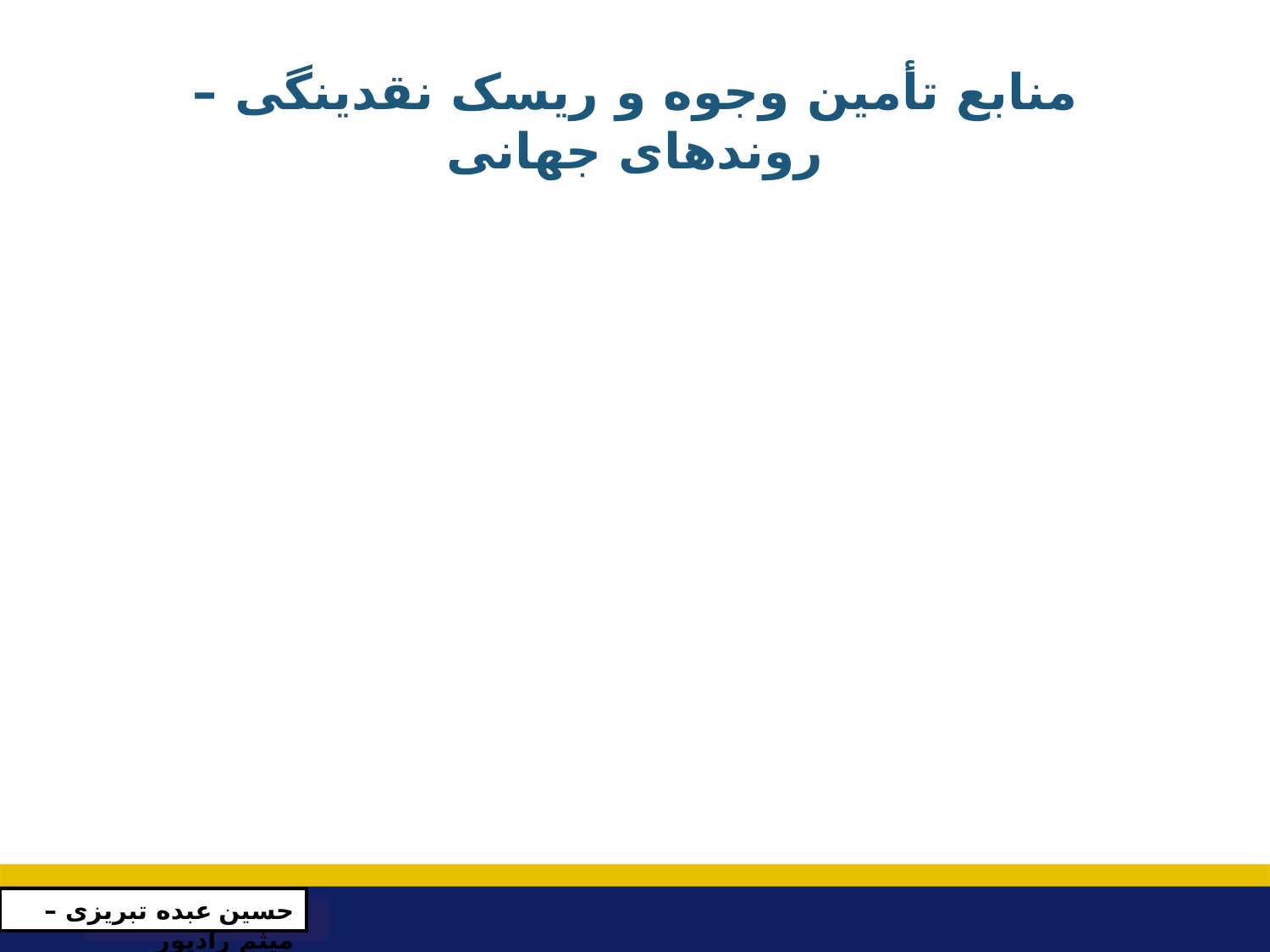

# منابع تأمین وجوه و ریسک نقدینگی – روندهای جهانی